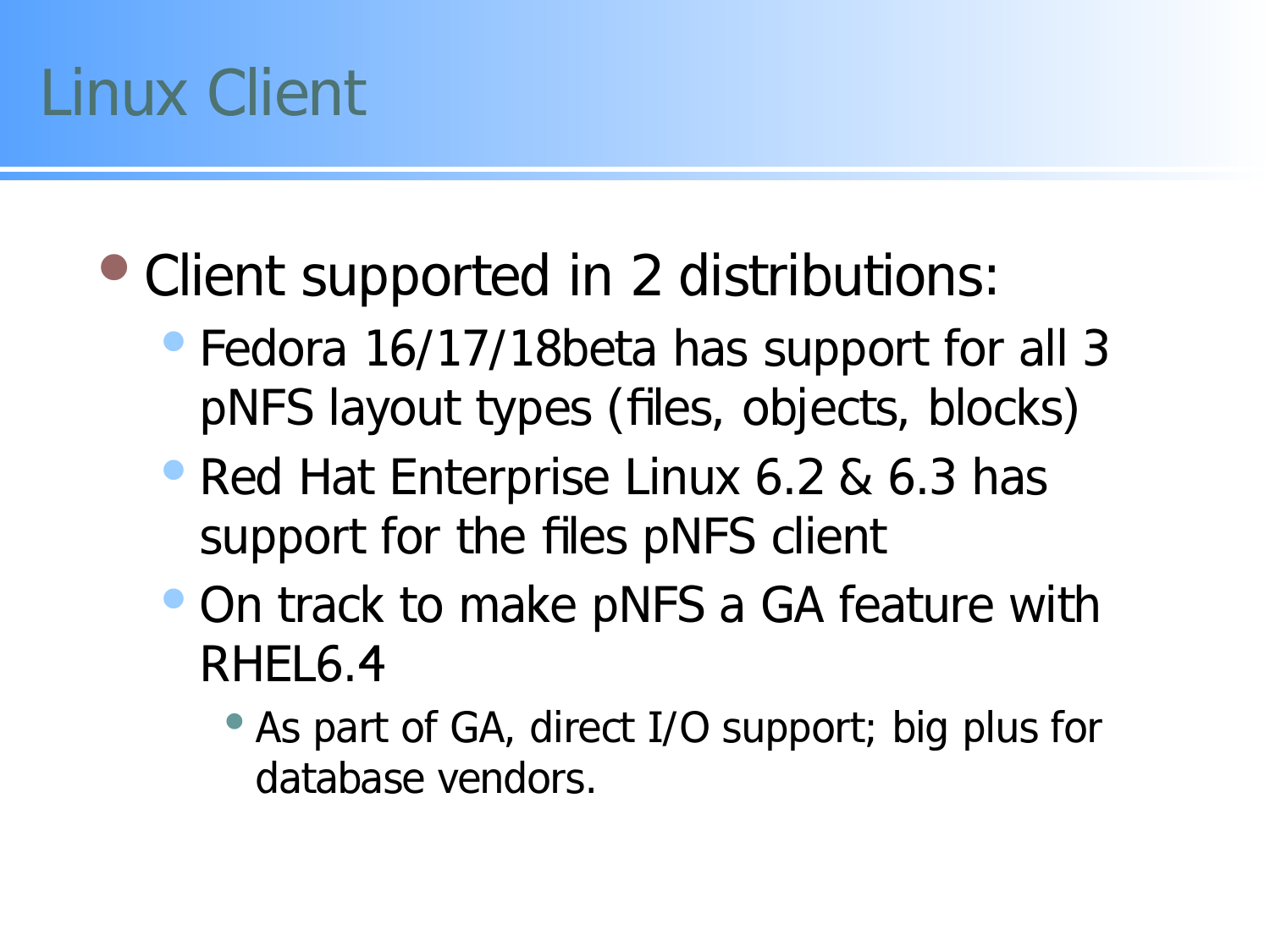

# Linux Client
Client supported in 2 distributions:
Fedora 16/17/18beta has support for all 3 pNFS layout types (files, objects, blocks)
Red Hat Enterprise Linux 6.2 & 6.3 has support for the files pNFS client
On track to make pNFS a GA feature with RHEL6.4
As part of GA, direct I/O support; big plus for database vendors.